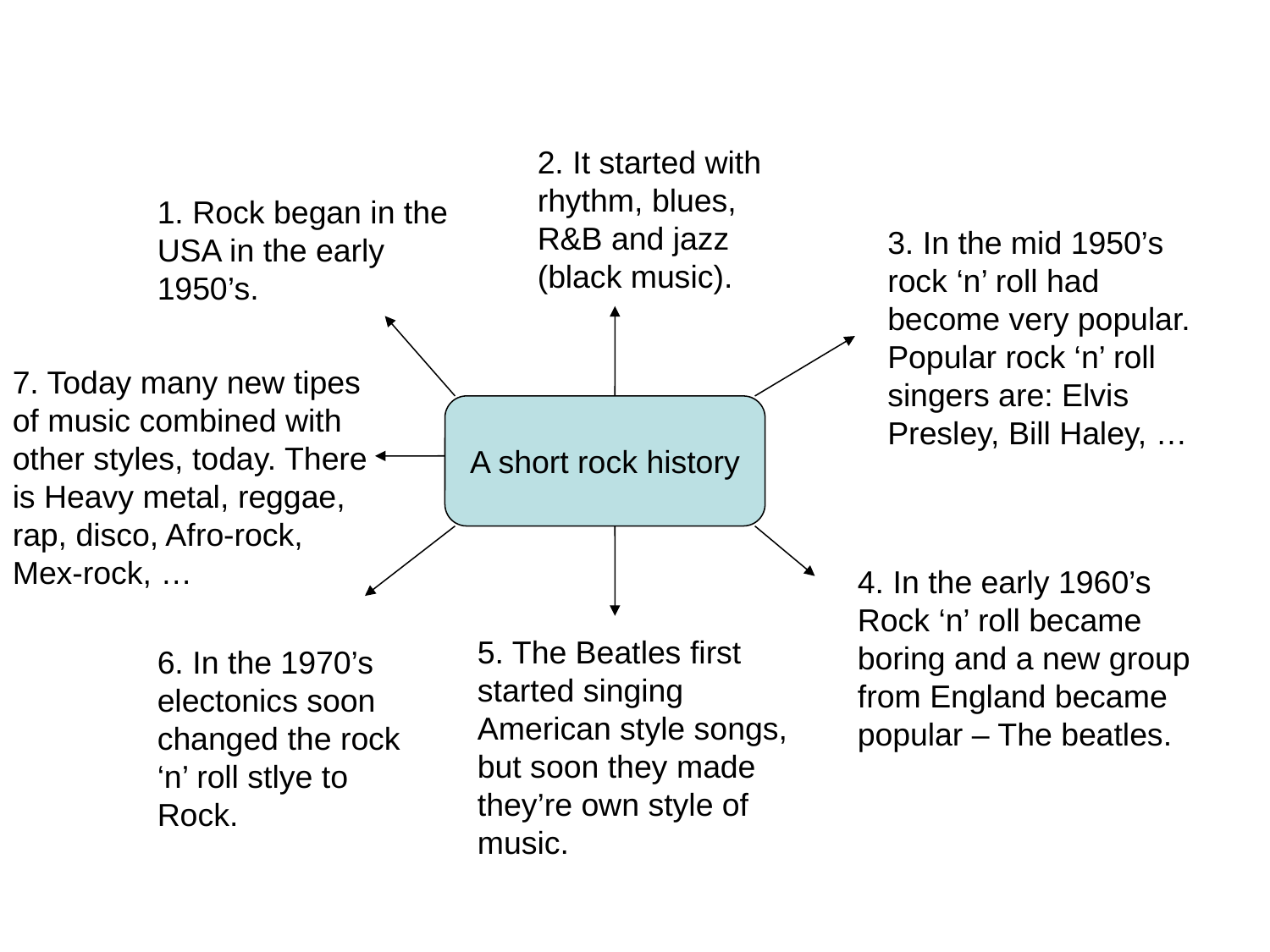

2. It started with rhythm, blues, R&B and jazz (black music).
1. Rock began in the USA in the early 1950’s.
3. In the mid 1950’s rock ‘n’ roll had become very popular. Popular rock ‘n’ roll singers are: Elvis Presley, Bill Haley, …

7. Today many new tipes of music combined with other styles, today. There is Heavy metal, reggae, rap, disco, Afro-rock, Mex-rock, …
A short rock history

4. In the early 1960’s Rock ‘n’ roll became boring and a new group from England became popular – The beatles.
5. The Beatles first started singing American style songs, but soon they made they’re own style of music.
6. In the 1970’s electonics soon changed the rock ‘n’ roll stlye to Rock.